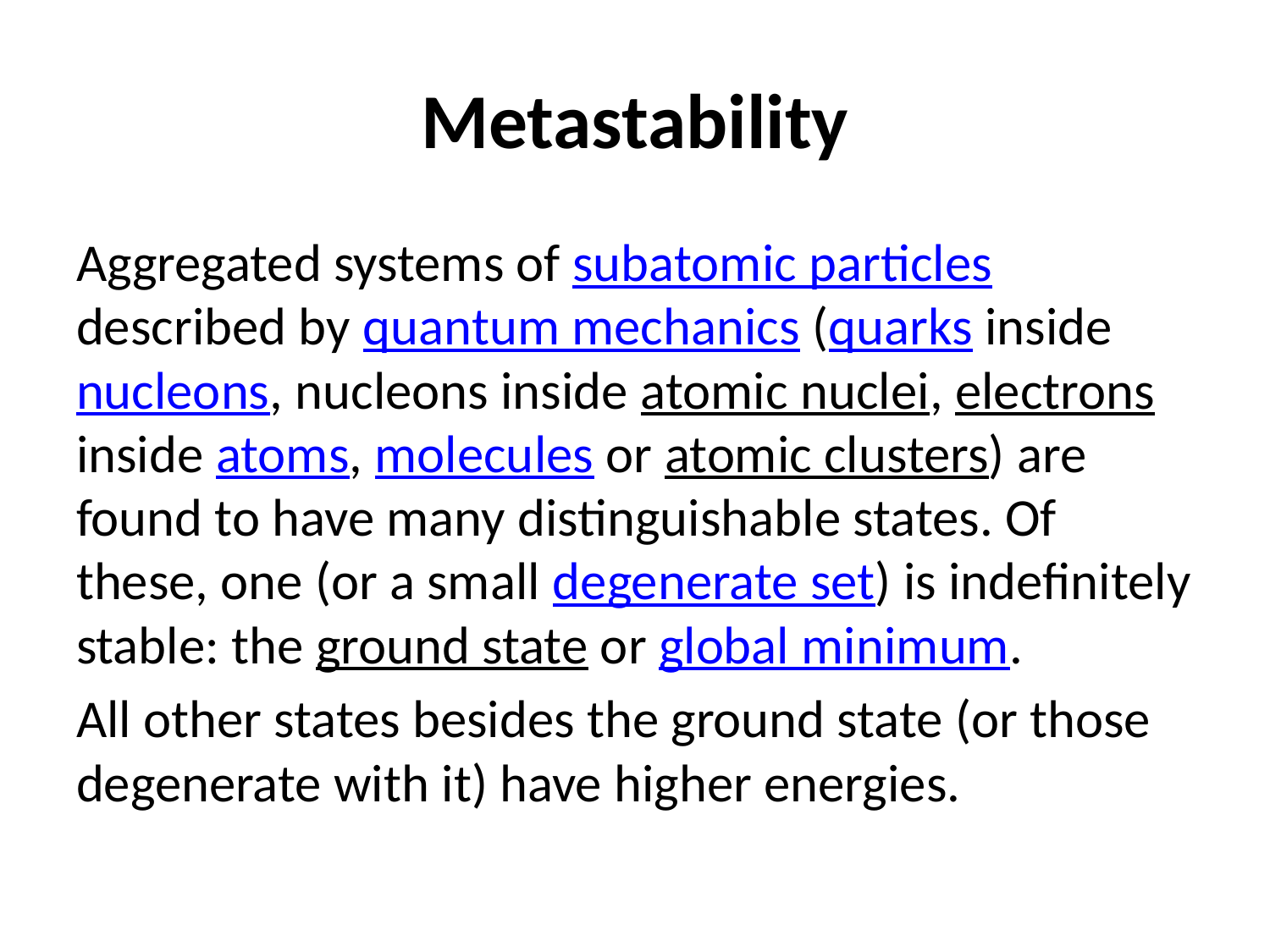

# Metastability
Aggregated systems of subatomic particles described by quantum mechanics (quarks inside nucleons, nucleons inside atomic nuclei, electrons inside atoms, molecules or atomic clusters) are found to have many distinguishable states. Of these, one (or a small degenerate set) is indefinitely stable: the ground state or global minimum.
All other states besides the ground state (or those degenerate with it) have higher energies.